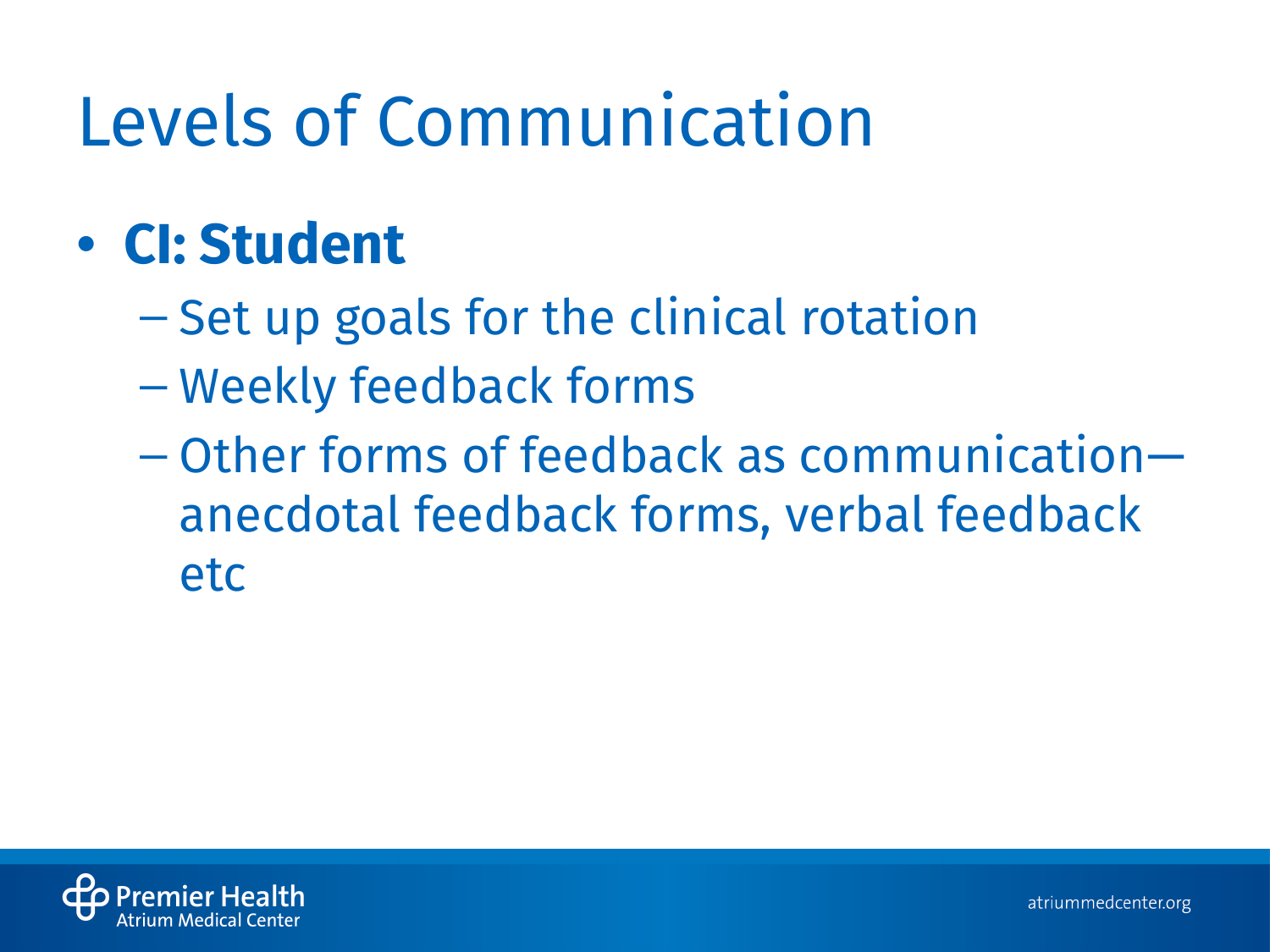

# Levels of Communication
CI: Student
Set up goals for the clinical rotation
Weekly feedback forms
Other forms of feedback as communication—anecdotal feedback forms, verbal feedback etc